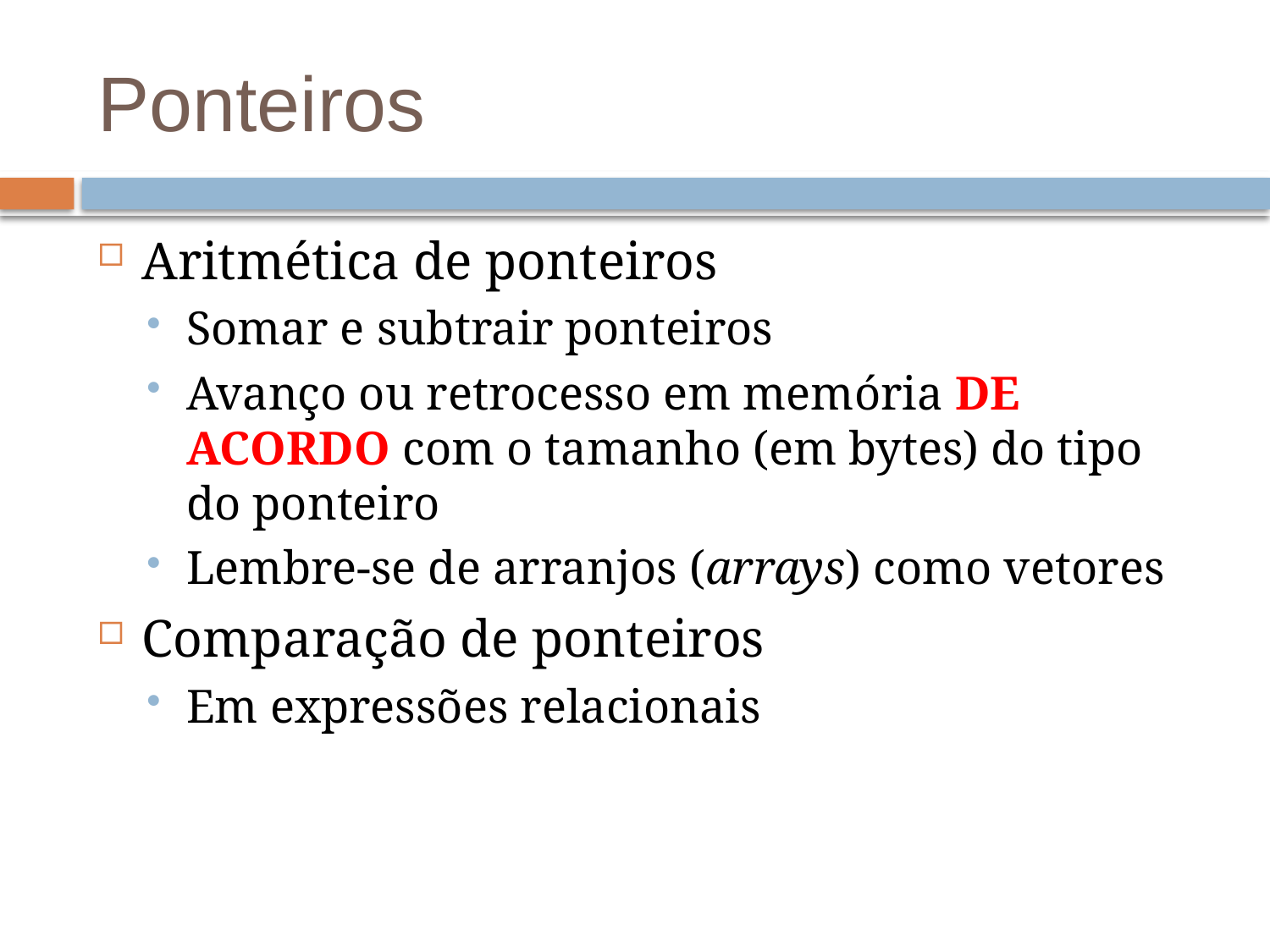

# Ponteiros
Aritmética de ponteiros
Somar e subtrair ponteiros
Avanço ou retrocesso em memória DE ACORDO com o tamanho (em bytes) do tipo do ponteiro
Lembre-se de arranjos (arrays) como vetores
Comparação de ponteiros
Em expressões relacionais